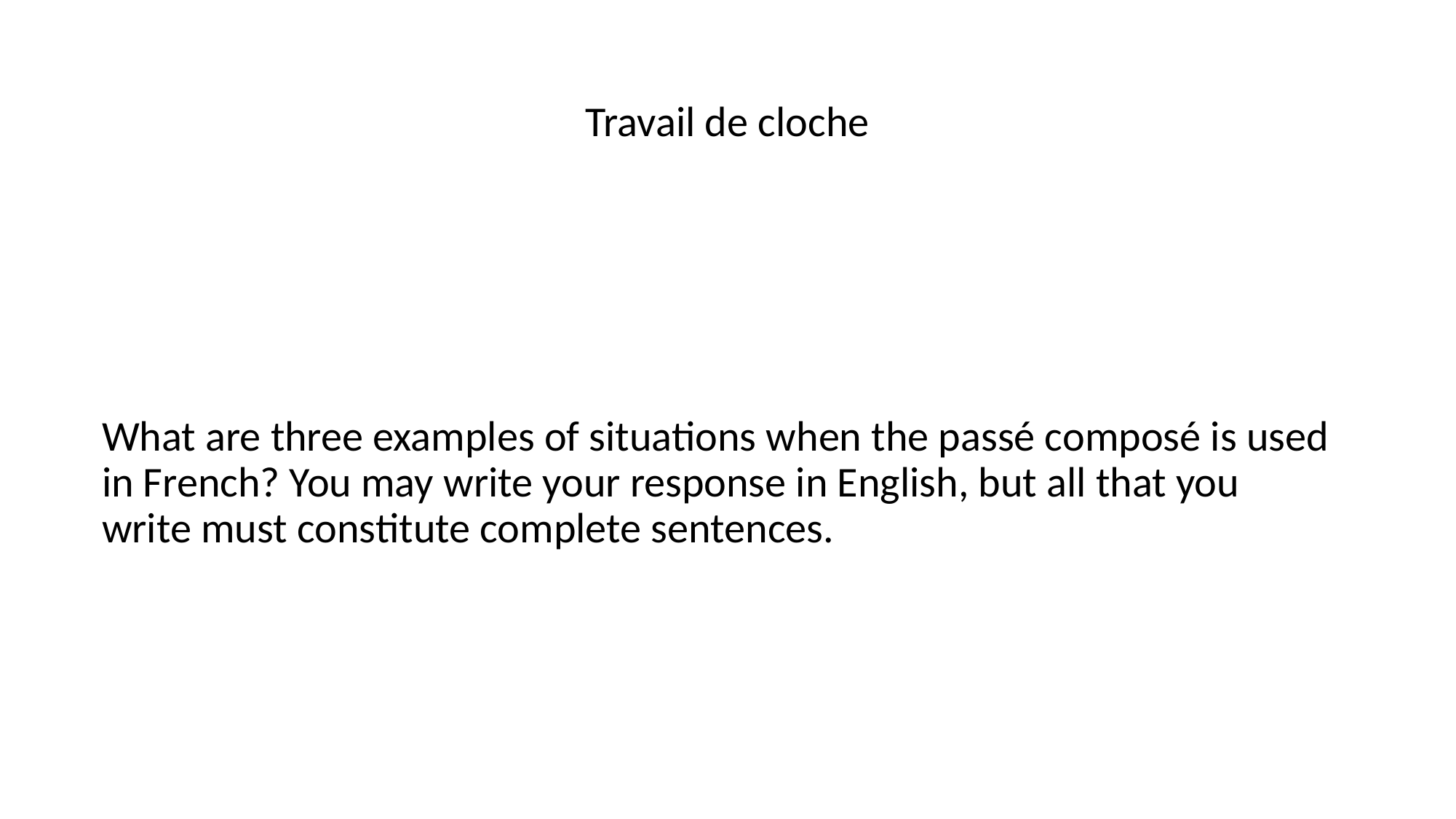

# Travail de cloche

What are three examples of situations when the passé composé is used in French? You may write your response in English, but all that you write must constitute complete sentences.